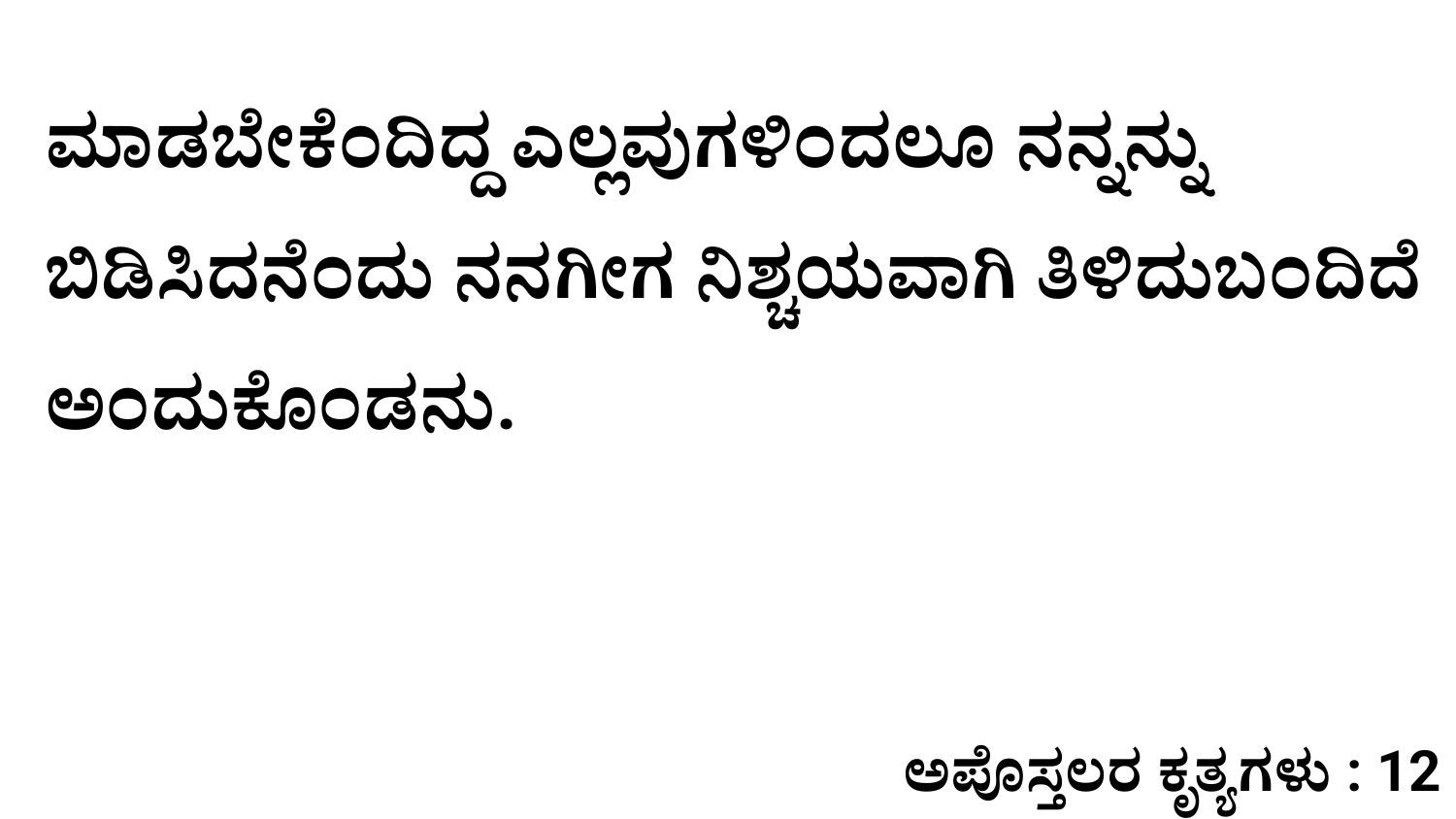

ಮಾಡಬೇಕೆಂದಿದ್ದ ಎಲ್ಲವುಗಳಿಂದಲೂ ನನ್ನನ್ನು ಬಿಡಿಸಿದನೆಂದು ನನಗೀಗ ನಿಶ್ಚಯವಾಗಿ ತಿಳಿದುಬಂದಿದೆ ಅಂದುಕೊಂಡನು.
ಅಪೊಸ್ತಲರ ಕೃತ್ಯಗಳು : 12